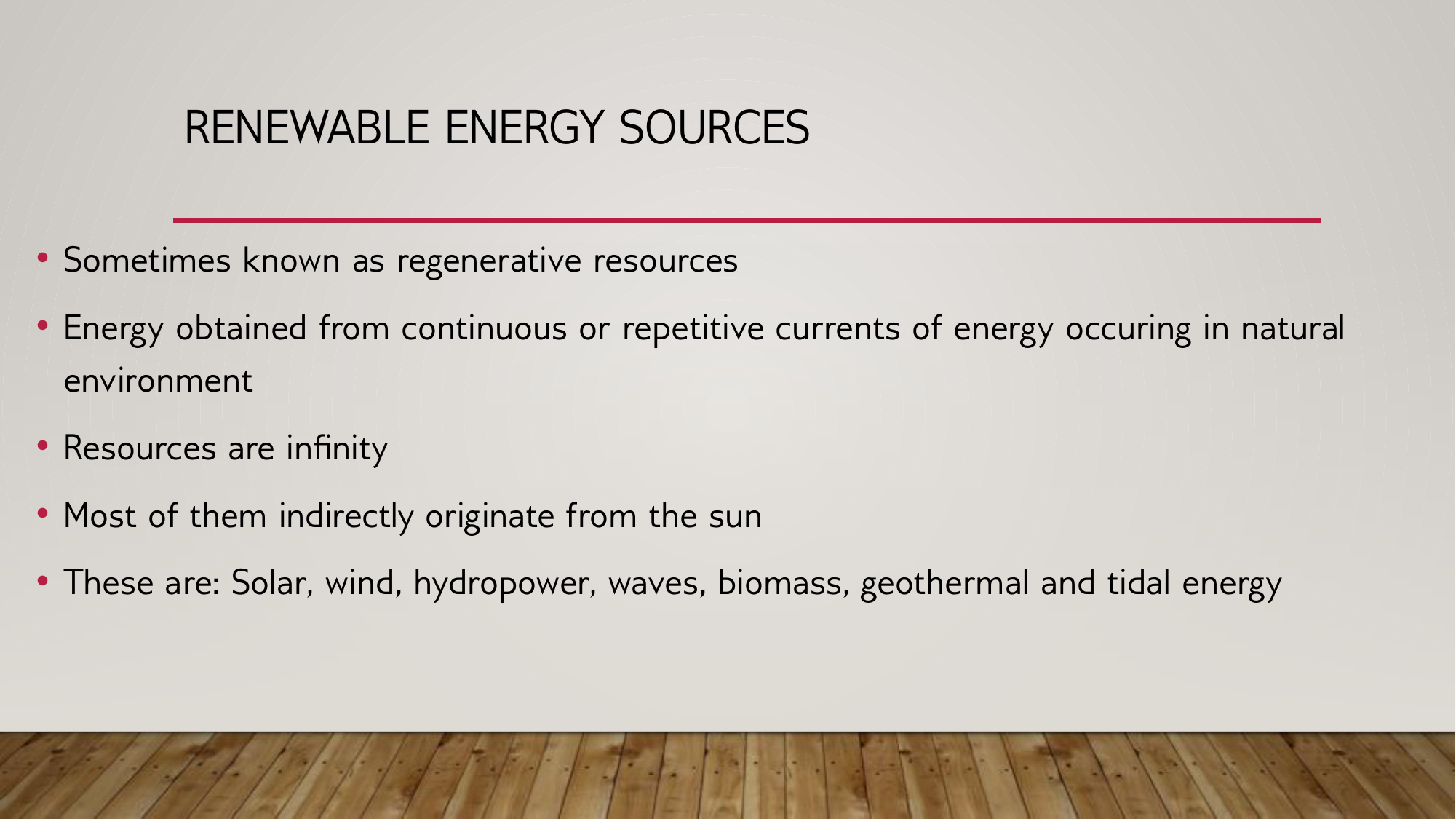

# Renewable Energy Sources
Sometimes known as regenerative resources
Energy obtained from continuous or repetitive currents of energy occuring in natural environment
Resources are infinity
Most of them indirectly originate from the sun
These are: Solar, wind, hydropower, waves, biomass, geothermal and tidal energy